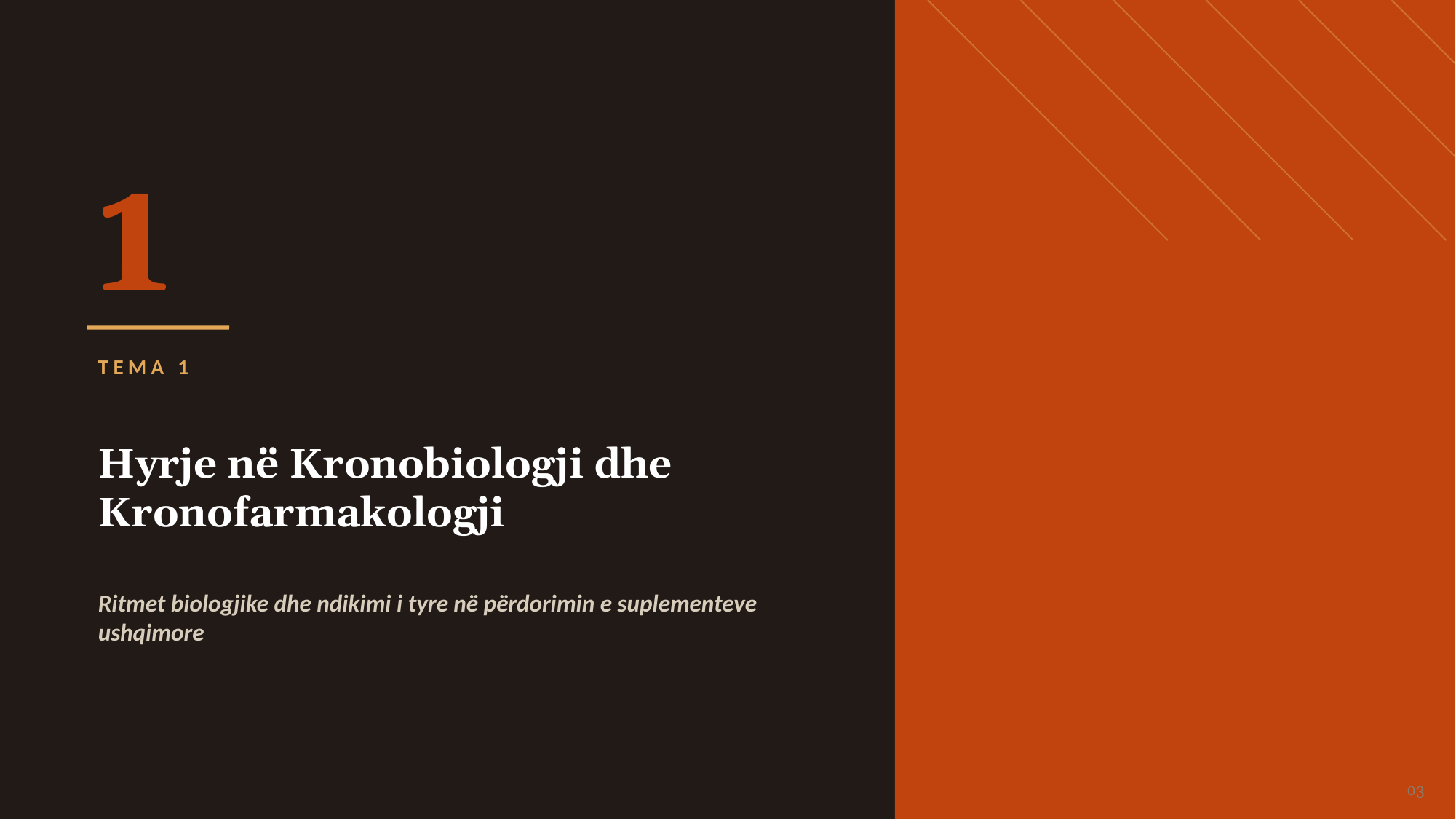

1

TEMA 1
Hyrje në Kronobiologji dhe Kronofarmakologji
Ritmet biologjike dhe ndikimi i tyre në përdorimin e suplementeve ushqimore
03